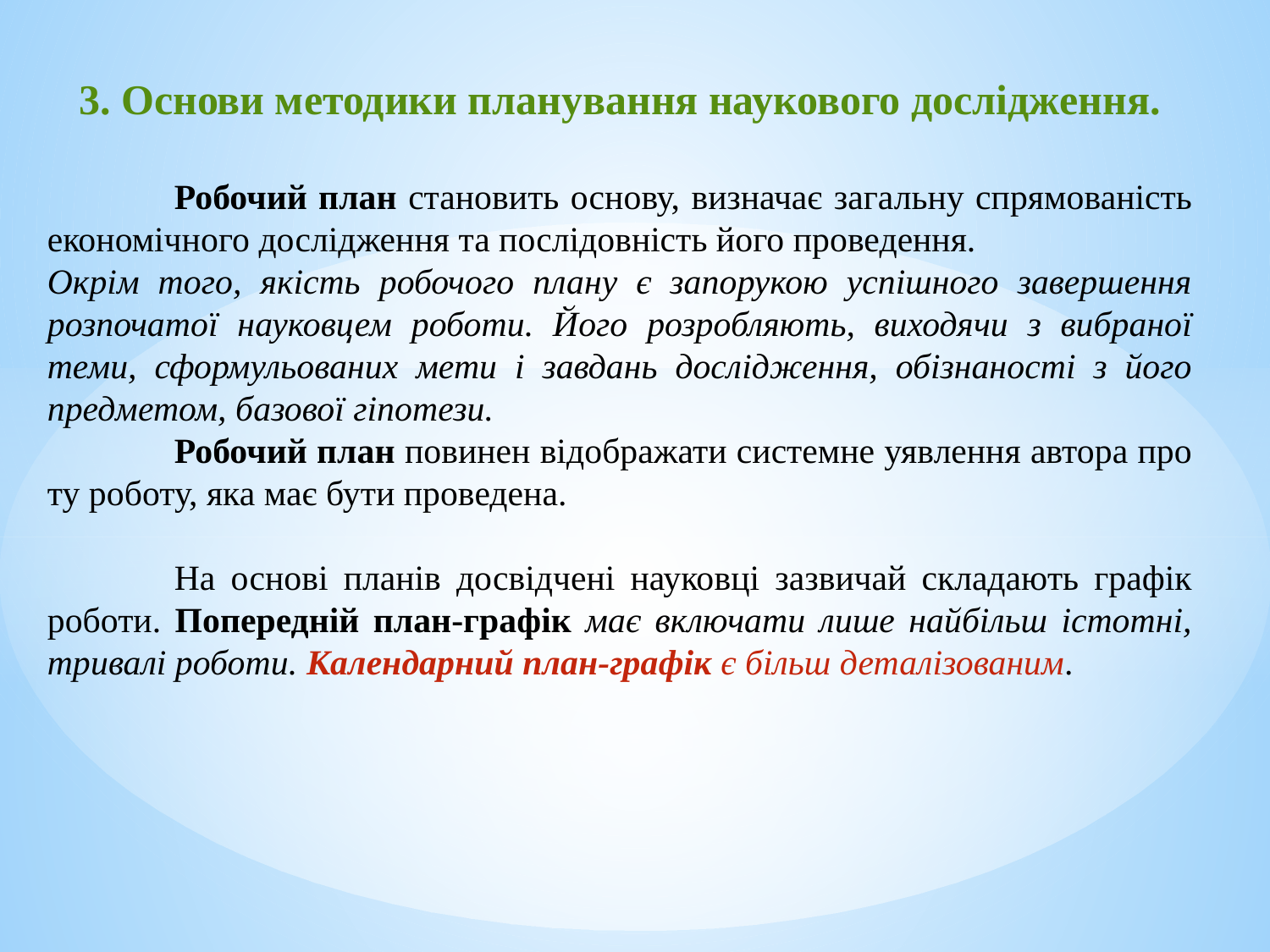

3. Основи методики планування наукового дослідження.

	Робочий план становить основу, визначає загальну спрямованість економічного дослідження та послідовність його проведення.
Окрім того, якість робочого плану є запорукою успішного завершення розпочатої науковцем роботи. Його розробляють, виходячи з вибраної теми, сформульованих мети і завдань дослідження, обізнаності з його предметом, базової гіпотези.
	Робочий план повинен відображати системне уявлення автора про ту роботу, яка має бути проведена.

	На основі планів досвідчені науковці зазвичай складають графік роботи. Попередній план-графік має включати лише найбільш істотні, тривалі роботи. Календарний план-графік є більш деталізованим.